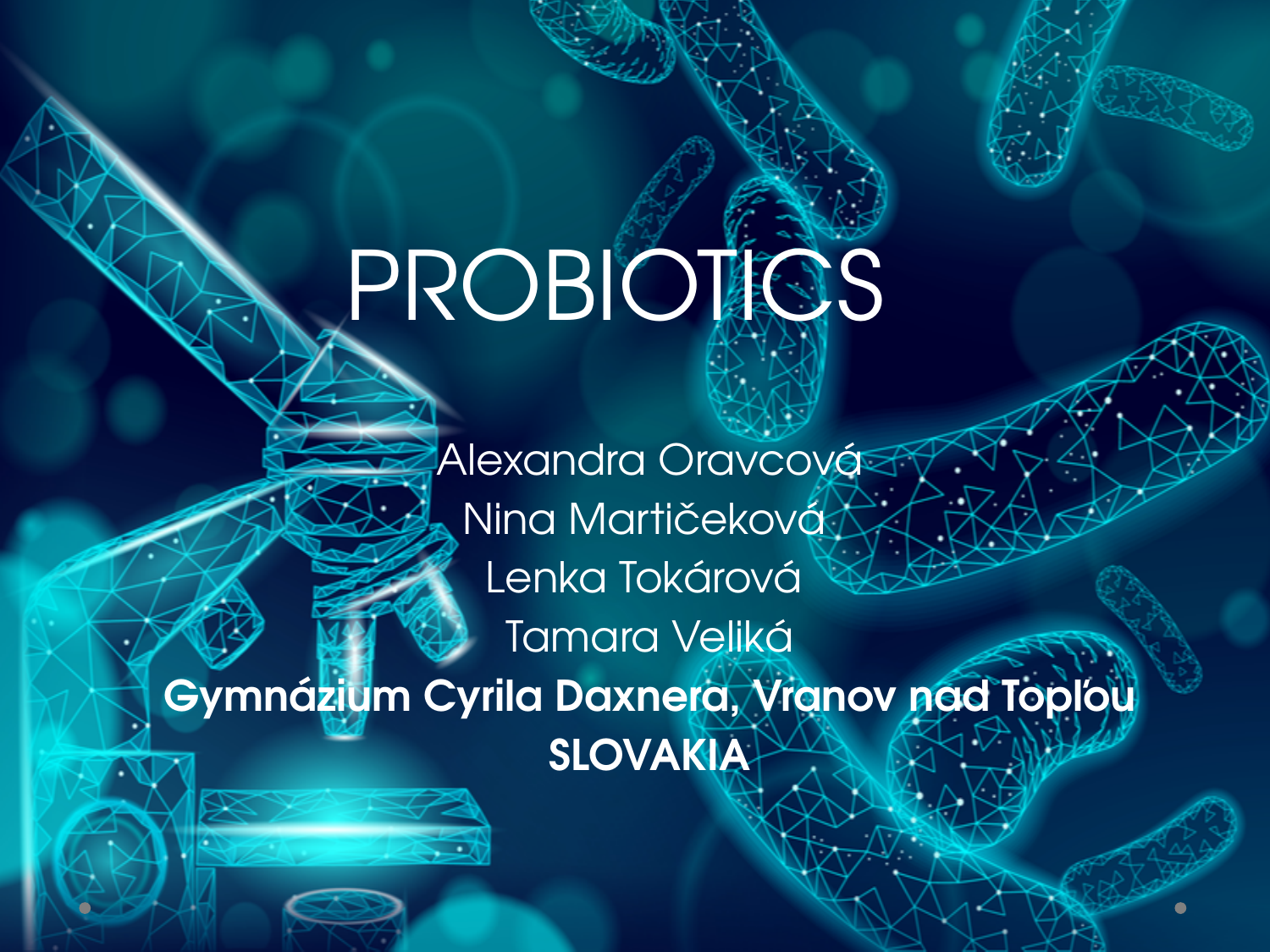

# PROBIOTICS
Alexandra Oravcová
Nina Martičeková
Lenka Tokárová
Tamara Veliká
Gymnázium Cyrila Daxnera, Vranov nad Topľou
SLOVAKIA